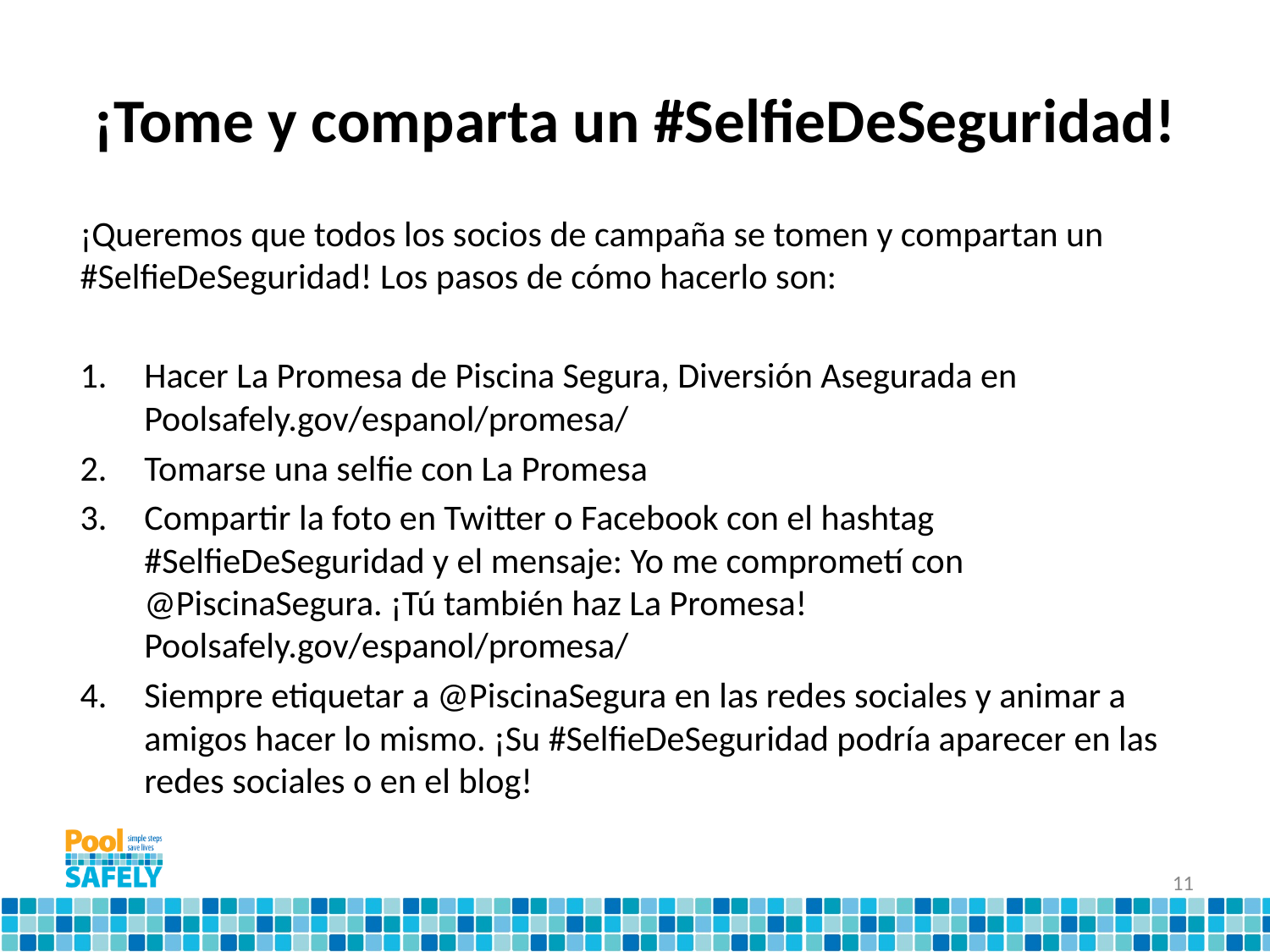

# ¡Tome y comparta un #SelfieDeSeguridad!
¡Queremos que todos los socios de campaña se tomen y compartan un #SelfieDeSeguridad! Los pasos de cómo hacerlo son:

Hacer La Promesa de Piscina Segura, Diversión Asegurada en Poolsafely.gov/espanol/promesa/
Tomarse una selfie con La Promesa
Compartir la foto en Twitter o Facebook con el hashtag #SelfieDeSeguridad y el mensaje: Yo me comprometí con @PiscinaSegura. ¡Tú también haz La Promesa! Poolsafely.gov/espanol/promesa/
Siempre etiquetar a @PiscinaSegura en las redes sociales y animar a amigos hacer lo mismo. ¡Su #SelfieDeSeguridad podría aparecer en las redes sociales o en el blog!